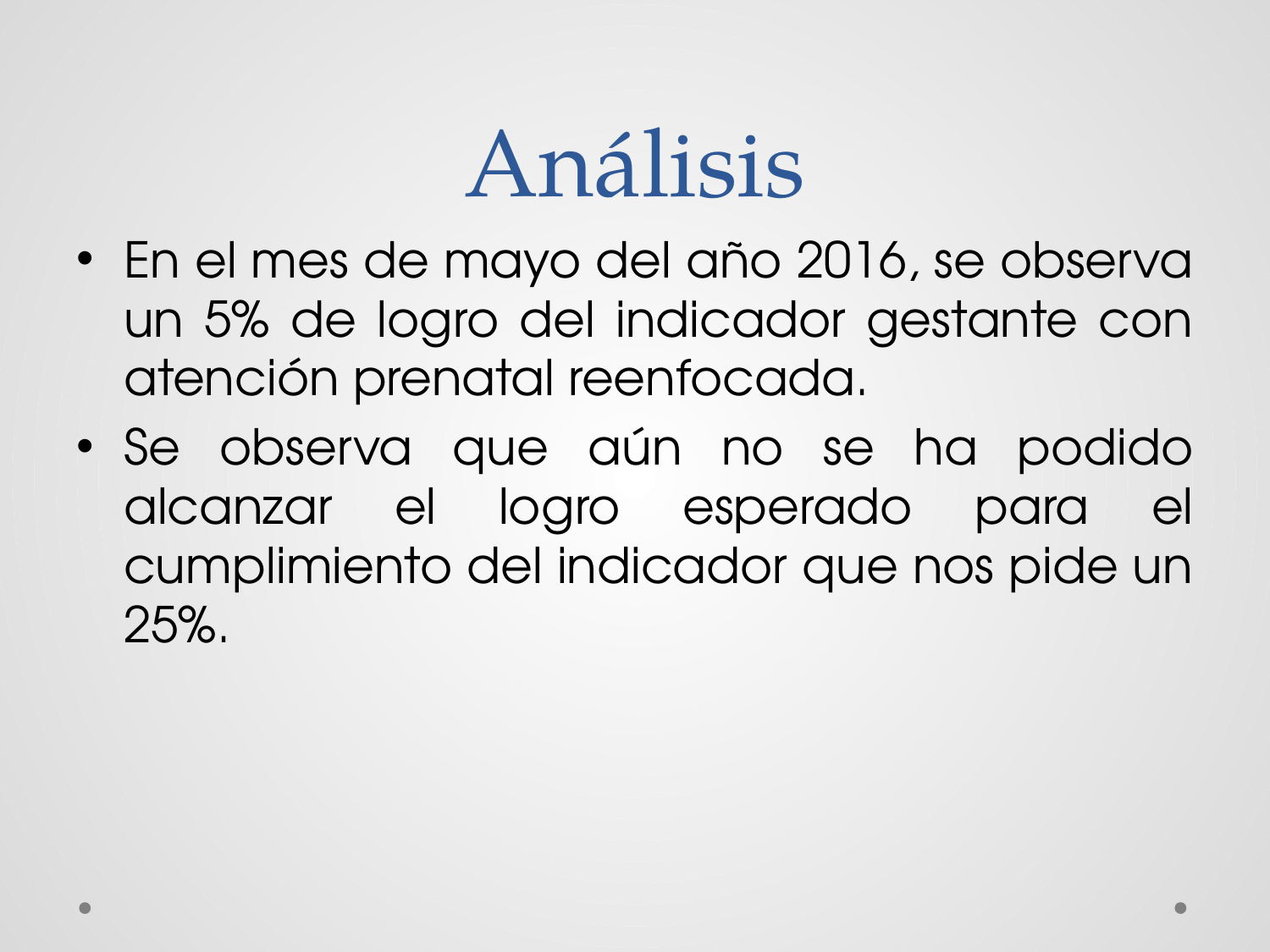

# Análisis
En el mes de mayo del año 2016, se observa un 5% de logro del indicador gestante con atención prenatal reenfocada.
Se observa que aún no se ha podido alcanzar el logro esperado para el cumplimiento del indicador que nos pide un 25%.